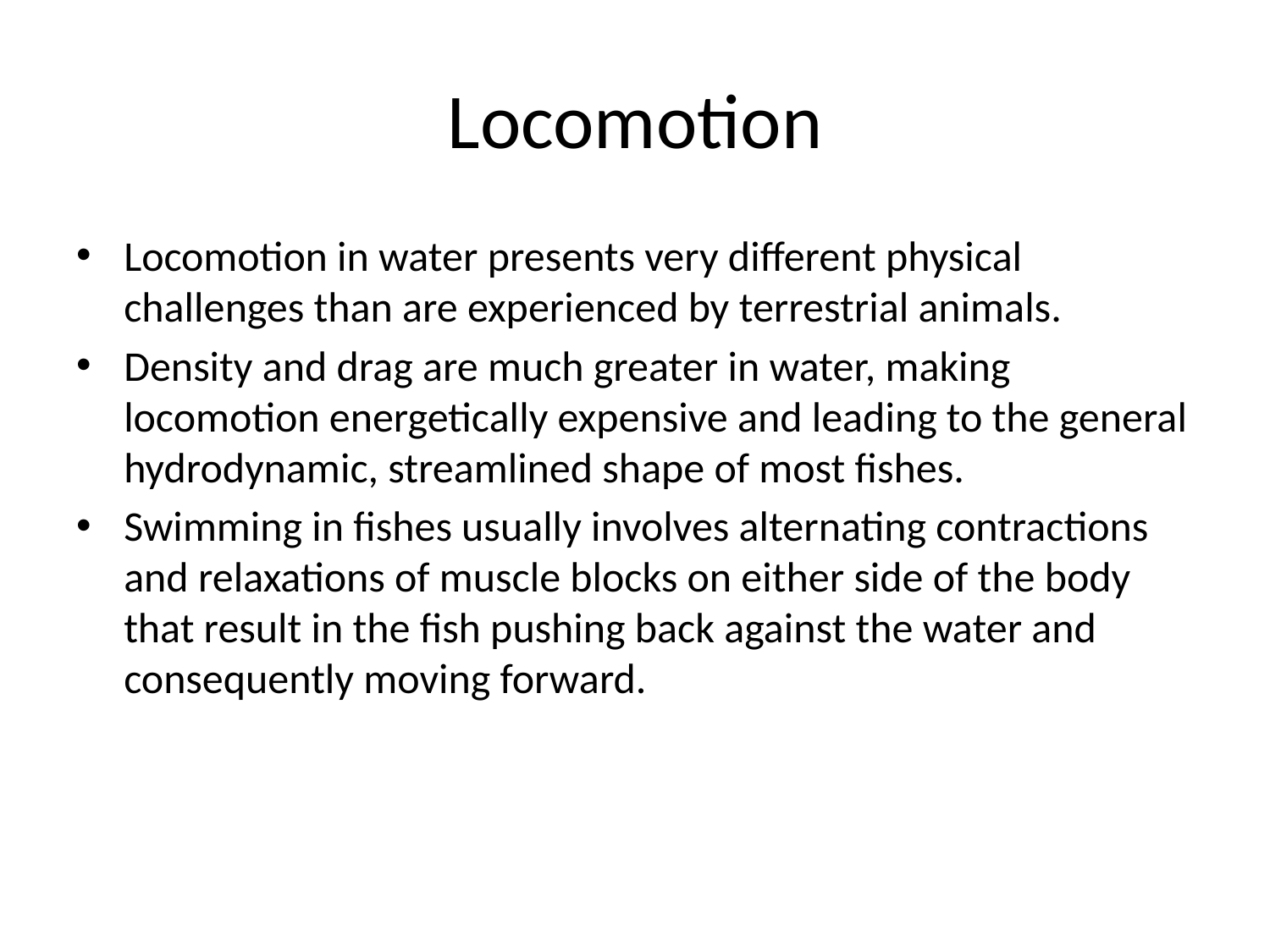

# Locomotion
Locomotion in water presents very different physical challenges than are experienced by terrestrial animals.
Density and drag are much greater in water, making locomotion energetically expensive and leading to the general hydrodynamic, streamlined shape of most fishes.
Swimming in fishes usually involves alternating contractions and relaxations of muscle blocks on either side of the body that result in the fish pushing back against the water and consequently moving forward.